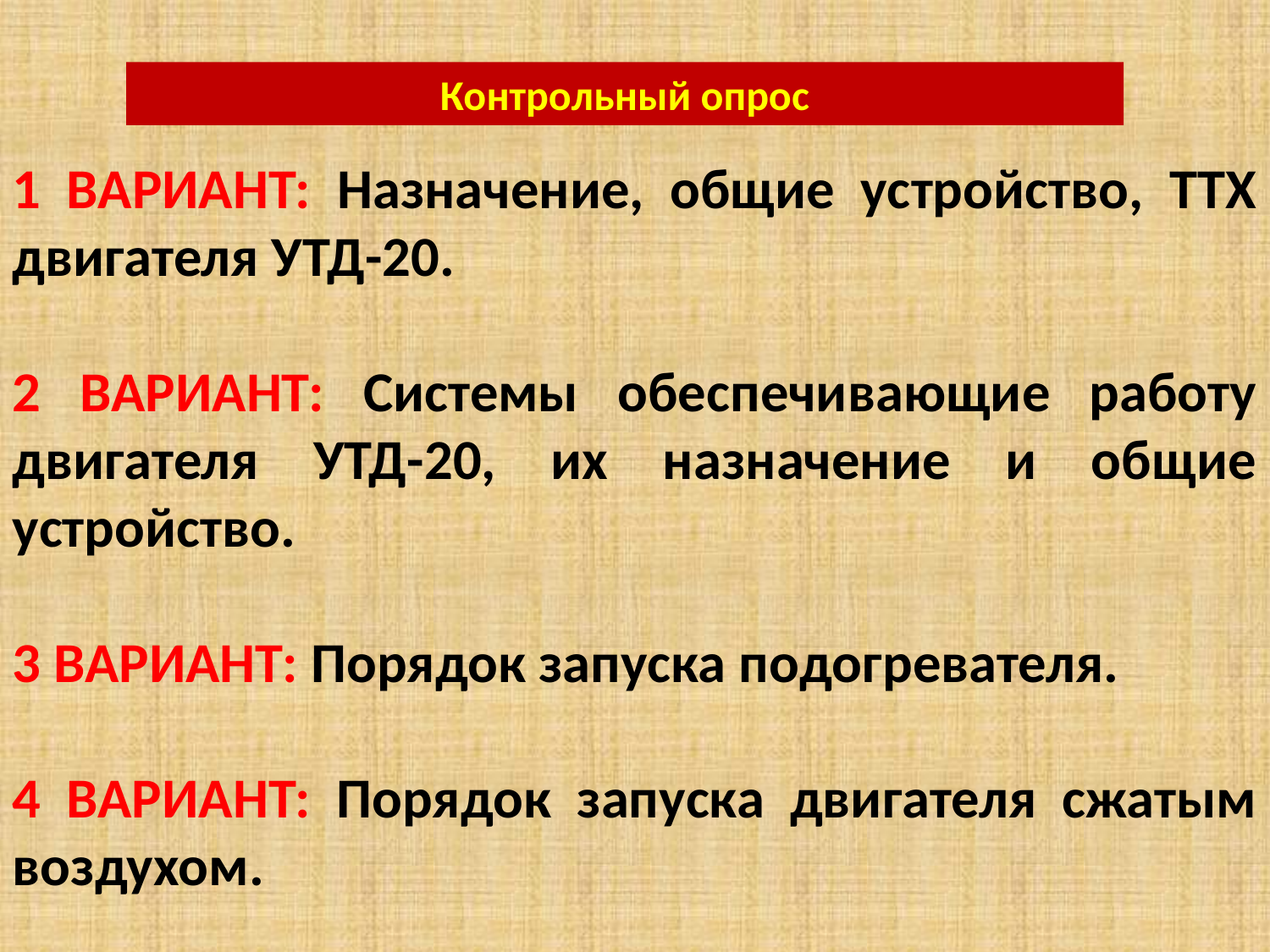

Контрольный опрос
1 ВАРИАНТ: Назначение, общие устройство, ТТХ двигателя УТД-20.

2 ВАРИАНТ: Системы обеспечивающие работу двигателя УТД-20, их назначение и общие устройство.

3 ВАРИАНТ: Порядок запуска подогревателя.

4 ВАРИАНТ: Порядок запуска двигателя сжатым воздухом.